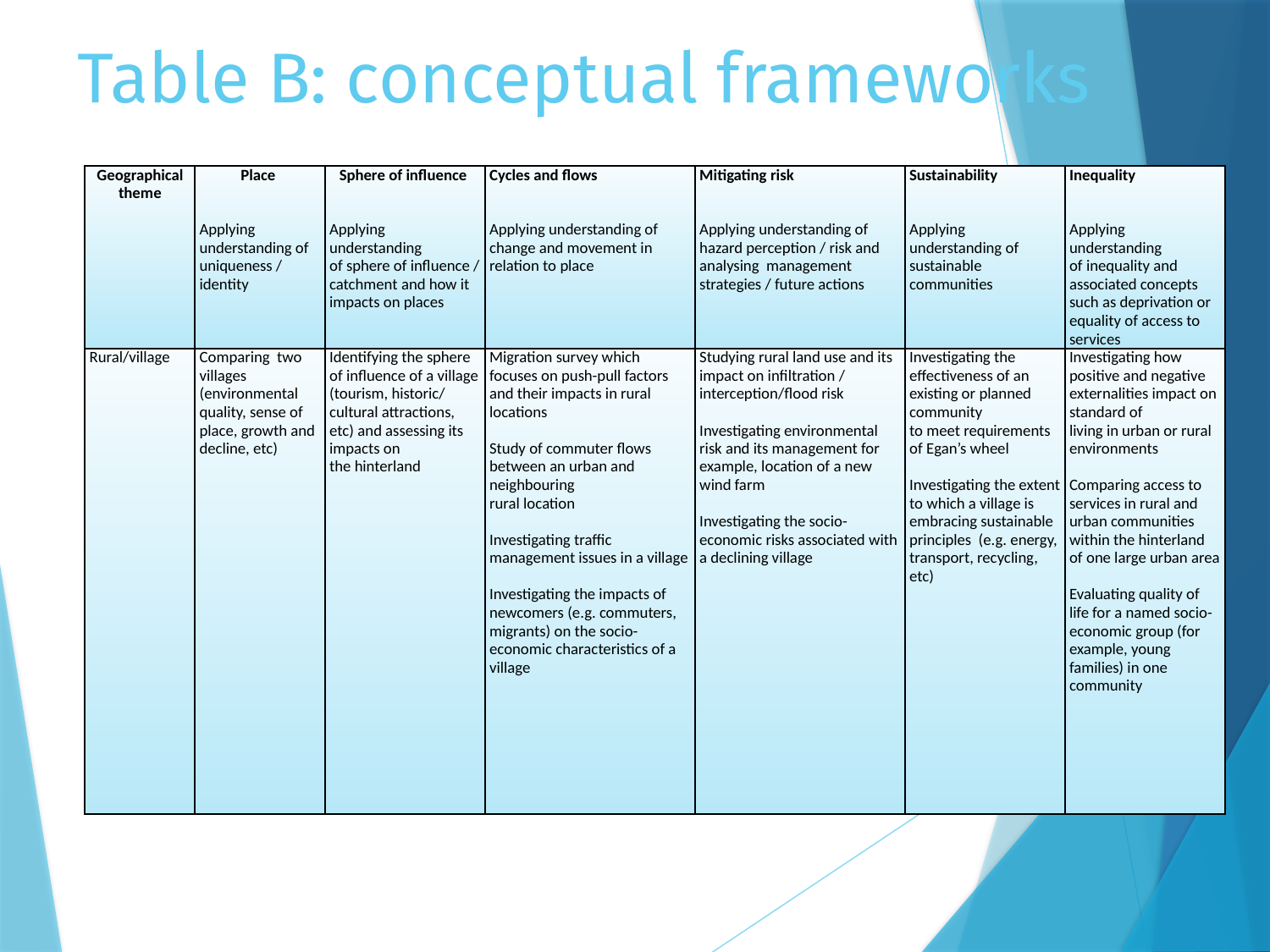

# Table B: conceptual frameworks
| Geographical theme | Place   Applying understanding of uniqueness / identity | Sphere of influence Applying understanding of sphere of influence / catchment and how it impacts on places | Cycles and flows   Applying understanding of change and movement in relation to place | Mitigating risk   Applying understanding of hazard perception / risk and analysing management strategies / future actions | Sustainability   Applying understanding of sustainable communities | Inequality   Applying understanding of inequality and associated concepts such as deprivation or equality of access to services |
| --- | --- | --- | --- | --- | --- | --- |
| Rural/village | Comparing two villages (environmental quality, sense of place, growth and decline, etc) | Identifying the sphere of influence of a village (tourism, historic/ cultural attractions, etc) and assessing its impacts on the hinterland | Migration survey which focuses on push-pull factors and their impacts in rural locations   Study of commuter flows between an urban and neighbouring rural location   Investigating traffic management issues in a village   Investigating the impacts of newcomers (e.g. commuters, migrants) on the socio-economic characteristics of a village | Studying rural land use and its impact on infiltration / interception/flood risk   Investigating environmental risk and its management for example, location of a new wind farm   Investigating the socio-economic risks associated with a declining village | Investigating the effectiveness of an existing or planned community to meet requirements of Egan’s wheel   Investigating the extent to which a village is embracing sustainable principles (e.g. energy, transport, recycling, etc) | Investigating how positive and negative externalities impact on standard of living in urban or rural environments   Comparing access to services in rural and urban communities within the hinterland of one large urban area   Evaluating quality of life for a named socio-economic group (for example, young families) in one community |